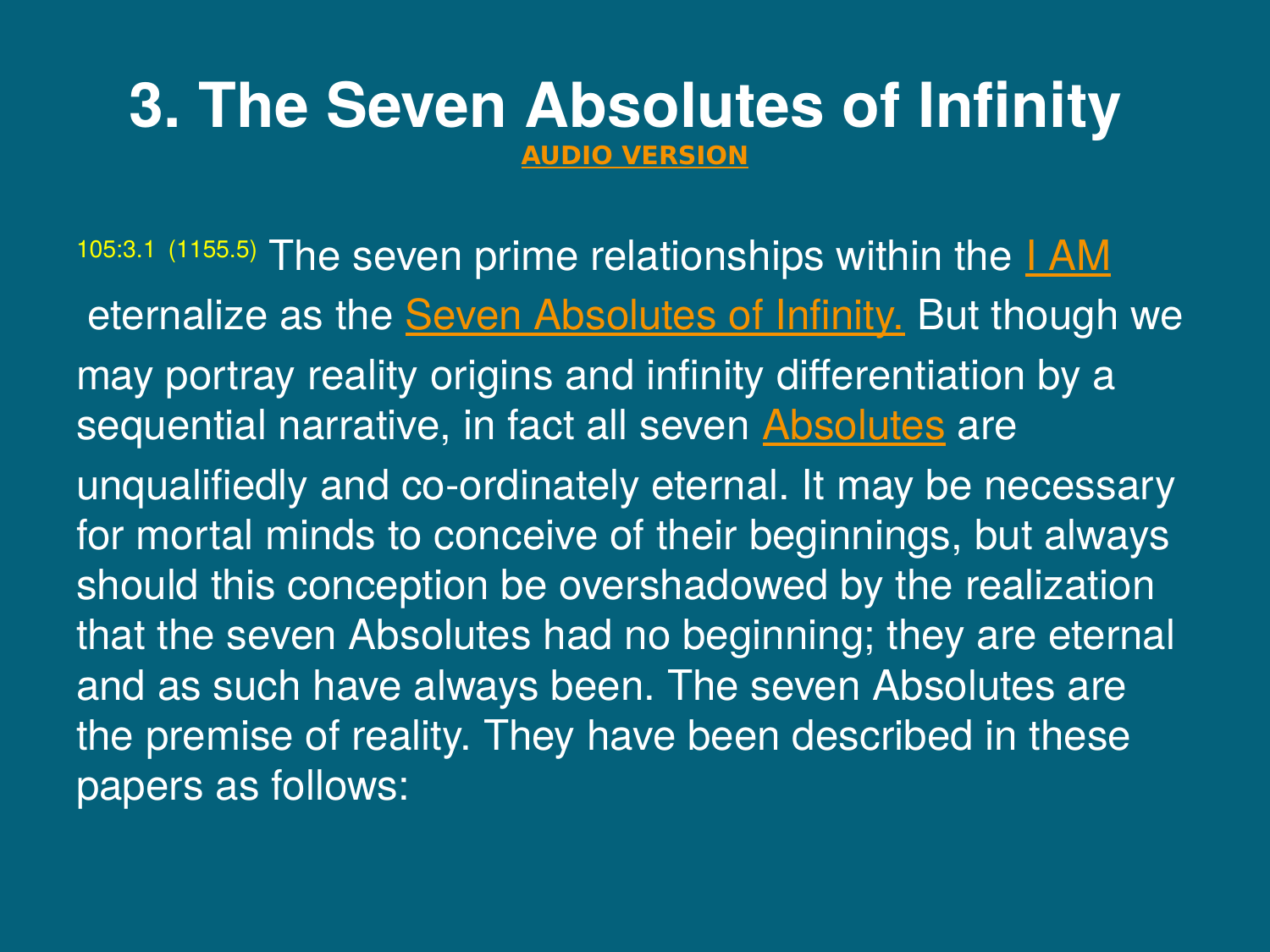

# 3. The Seven Absolutes of Infinity  AUDIO VERSION
105:3.1 (1155.5) The seven prime relationships within the I AM eternalize as the Seven Absolutes of Infinity. But though we may portray reality origins and infinity differentiation by a sequential narrative, in fact all seven Absolutes are unqualifiedly and co-ordinately eternal. It may be necessary for mortal minds to conceive of their beginnings, but always should this conception be overshadowed by the realization that the seven Absolutes had no beginning; they are eternal and as such have always been. The seven Absolutes are the premise of reality. They have been described in these papers as follows: